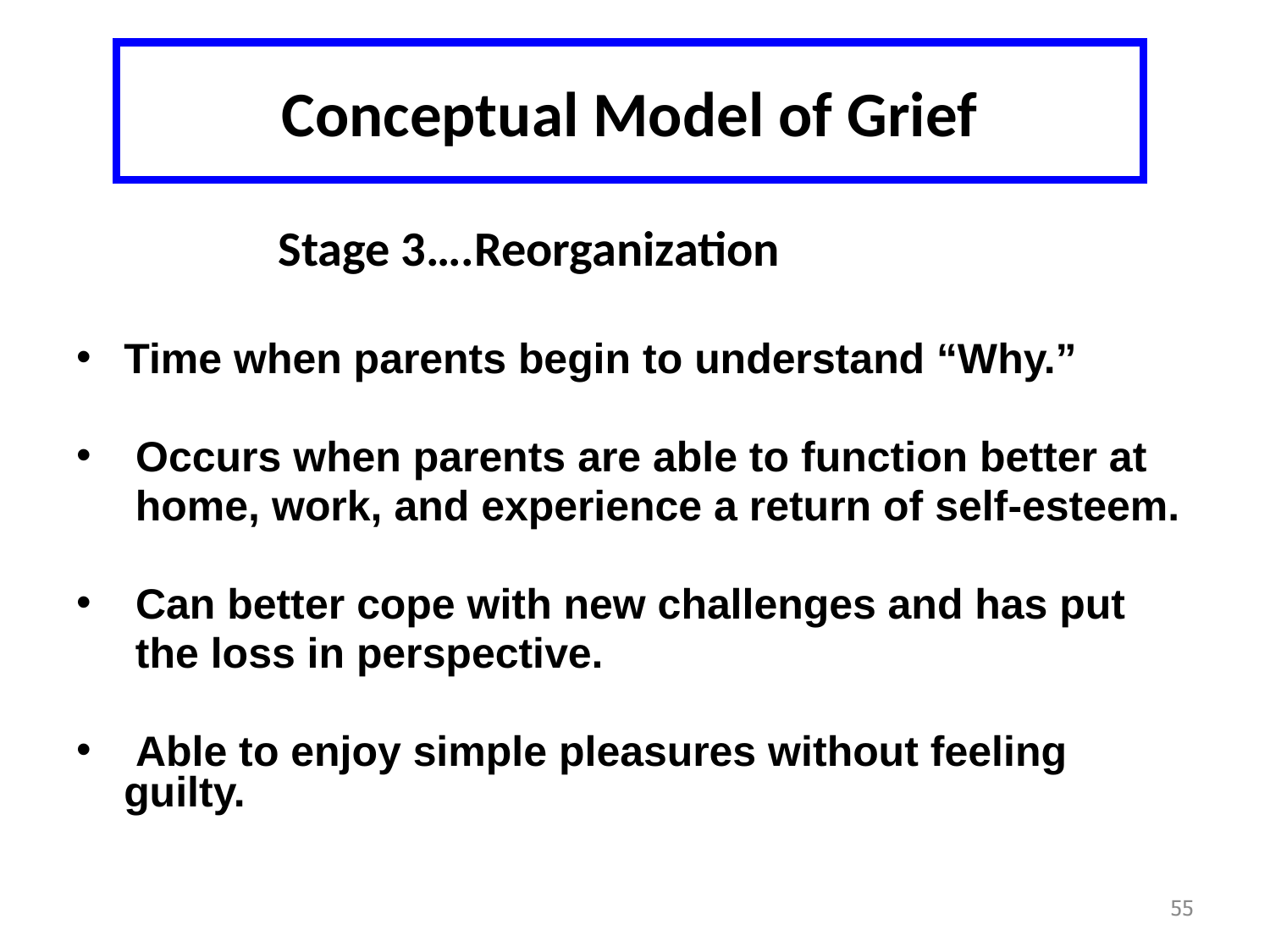

# Conceptual Model of Grief
                  Stage 3….Reorganization

Time when parents begin to understand “Why.”

 Occurs when parents are able to function better at
     home, work, and experience a return of self-esteem.

 Can better cope with new challenges and has put
     the loss in perspective.

 Able to enjoy simple pleasures without feeling guilty.

55